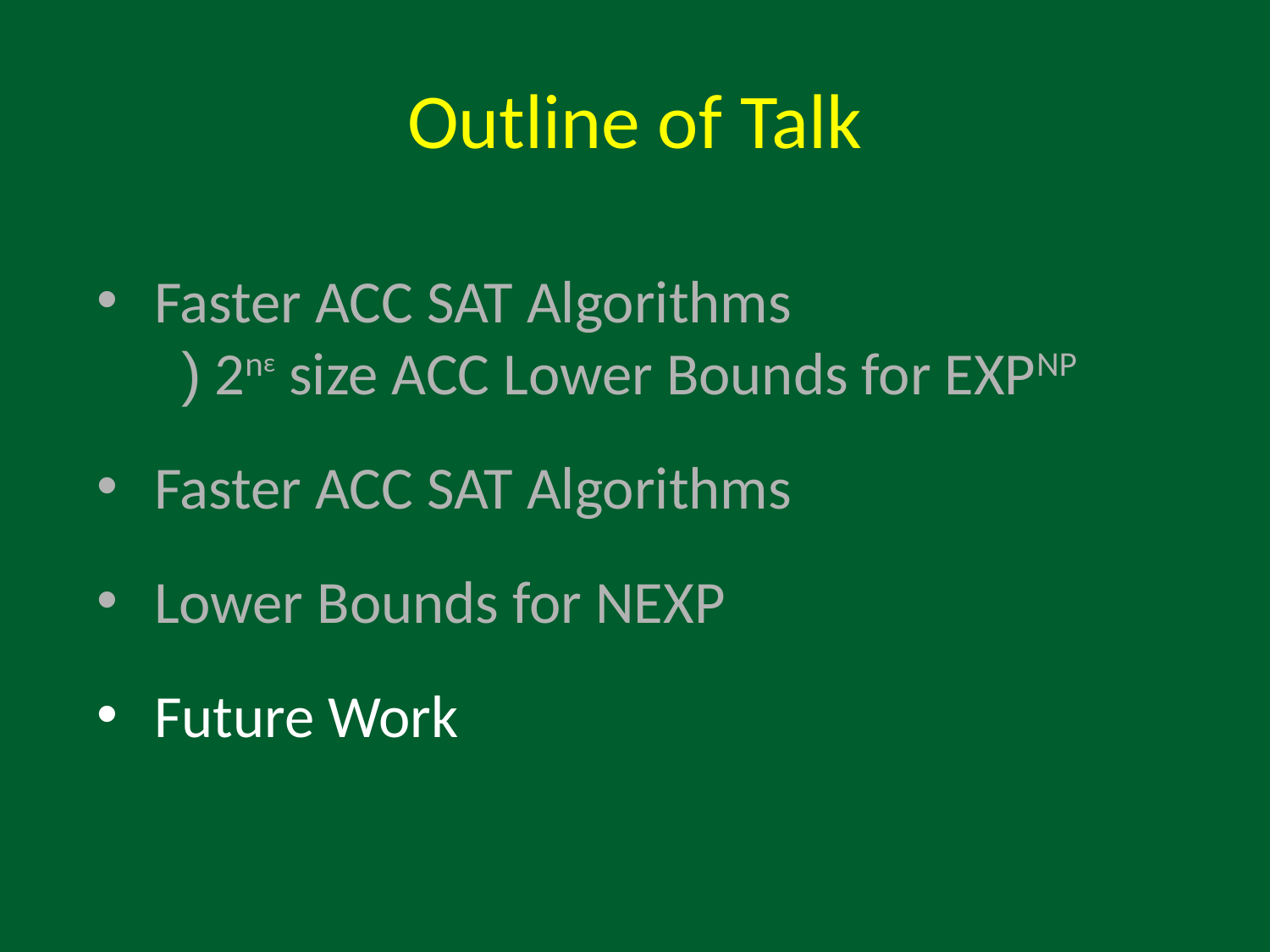

# Outline of Talk
  Faster ACC SAT Algorithms
    ) 2nε size ACC Lower Bounds for EXPNP
  Faster ACC SAT Algorithms
  Lower Bounds for NEXP
  Future Work